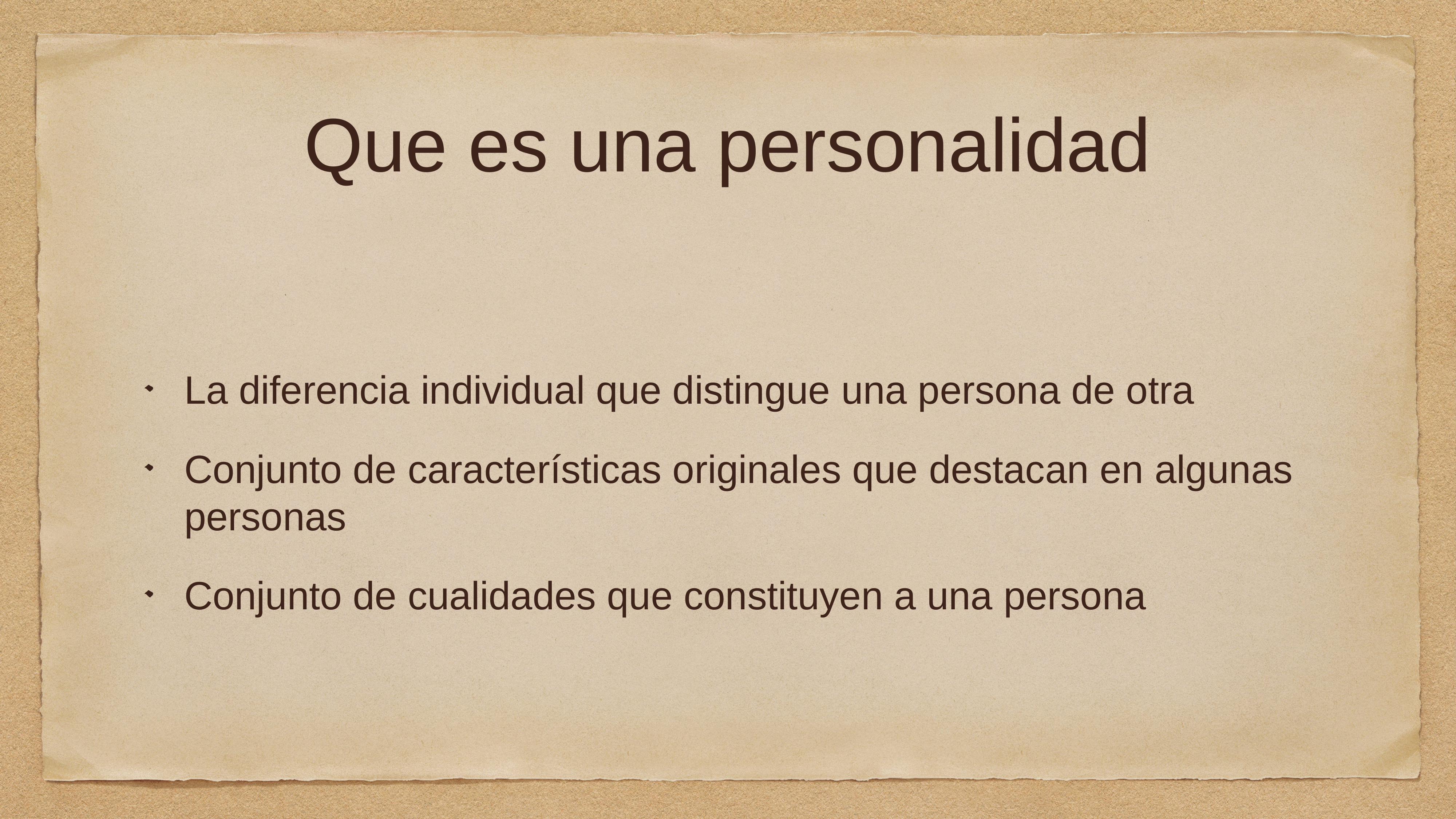

# Que es una personalidad
La diferencia individual que distingue una persona de otra
Conjunto de características originales que destacan en algunas personas
Conjunto de cualidades que constituyen a una persona